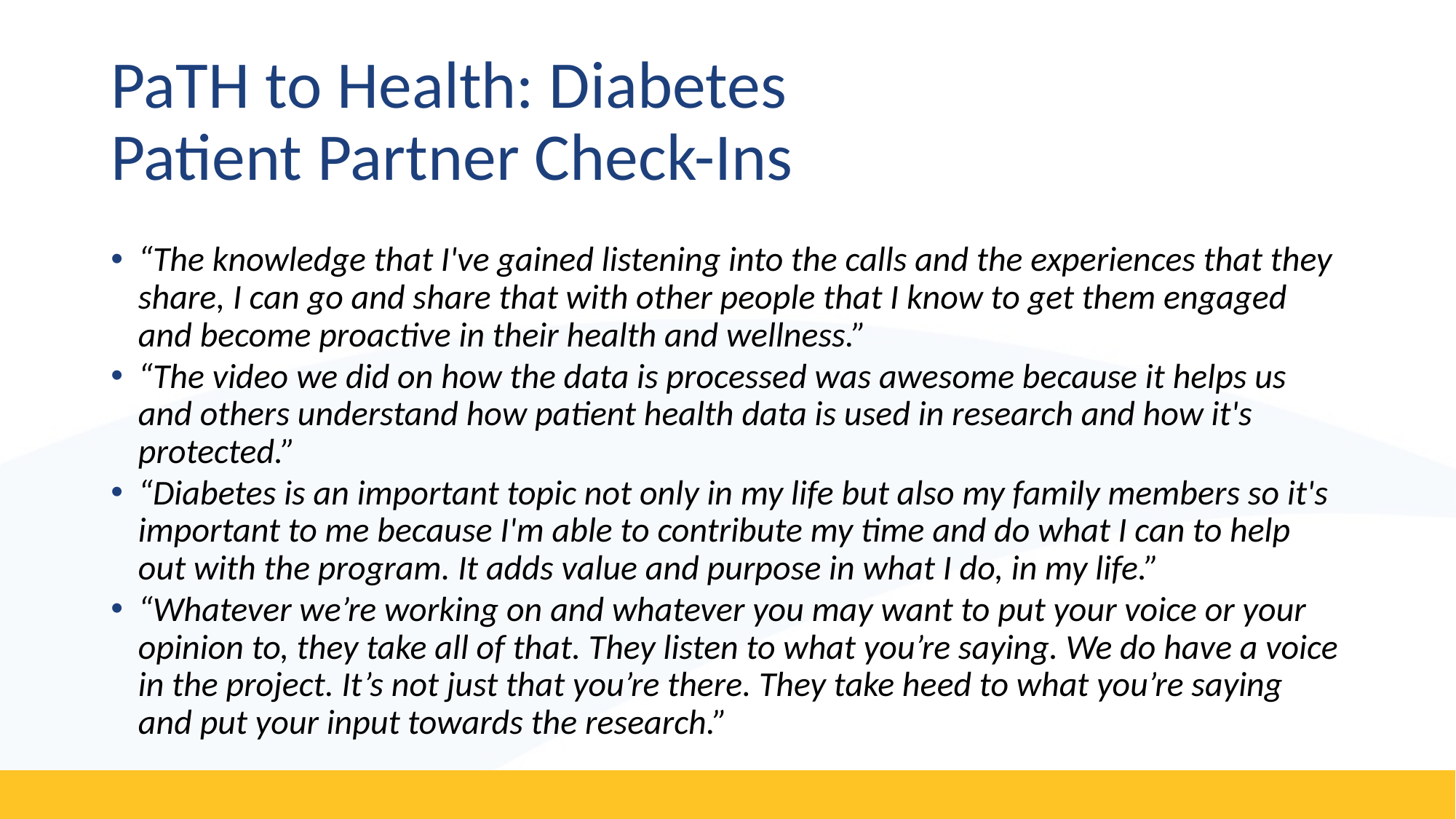

# PaTH to Health: Diabetes Patient Partner Check-Ins
“The knowledge that I've gained listening into the calls and the experiences that they share, I can go and share that with other people that I know to get them engaged and become proactive in their health and wellness.”
“The video we did on how the data is processed was awesome because it helps us and others understand how patient health data is used in research and how it's protected.”
“Diabetes is an important topic not only in my life but also my family members so it's important to me because I'm able to contribute my time and do what I can to help out with the program. It adds value and purpose in what I do, in my life.”
“Whatever we’re working on and whatever you may want to put your voice or your opinion to, they take all of that. They listen to what you’re saying. We do have a voice in the project. It’s not just that you’re there. They take heed to what you’re saying and put your input towards the research.”